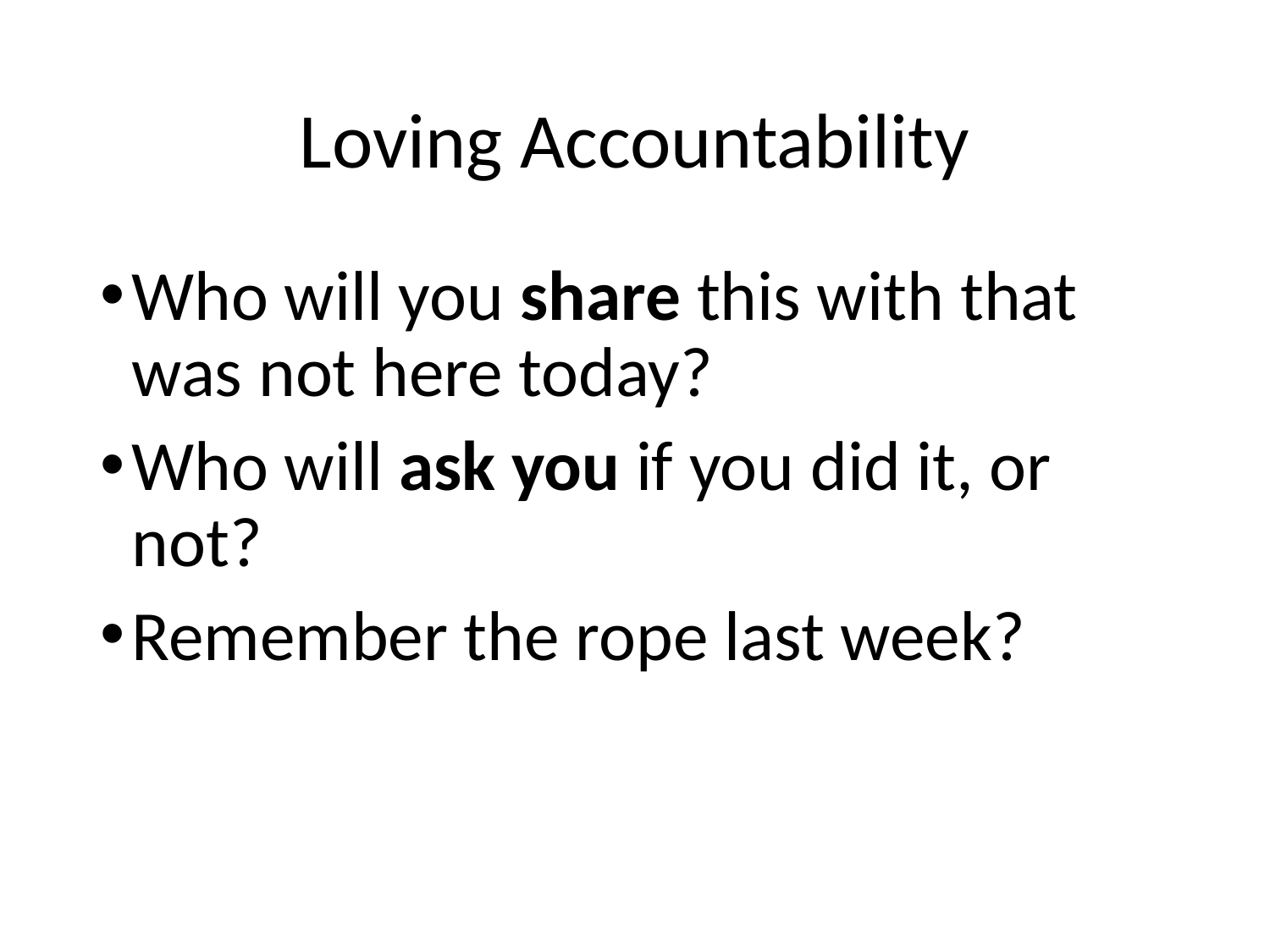

# Loving Accountability
Who will you share this with that was not here today?
Who will ask you if you did it, or not?
Remember the rope last week?